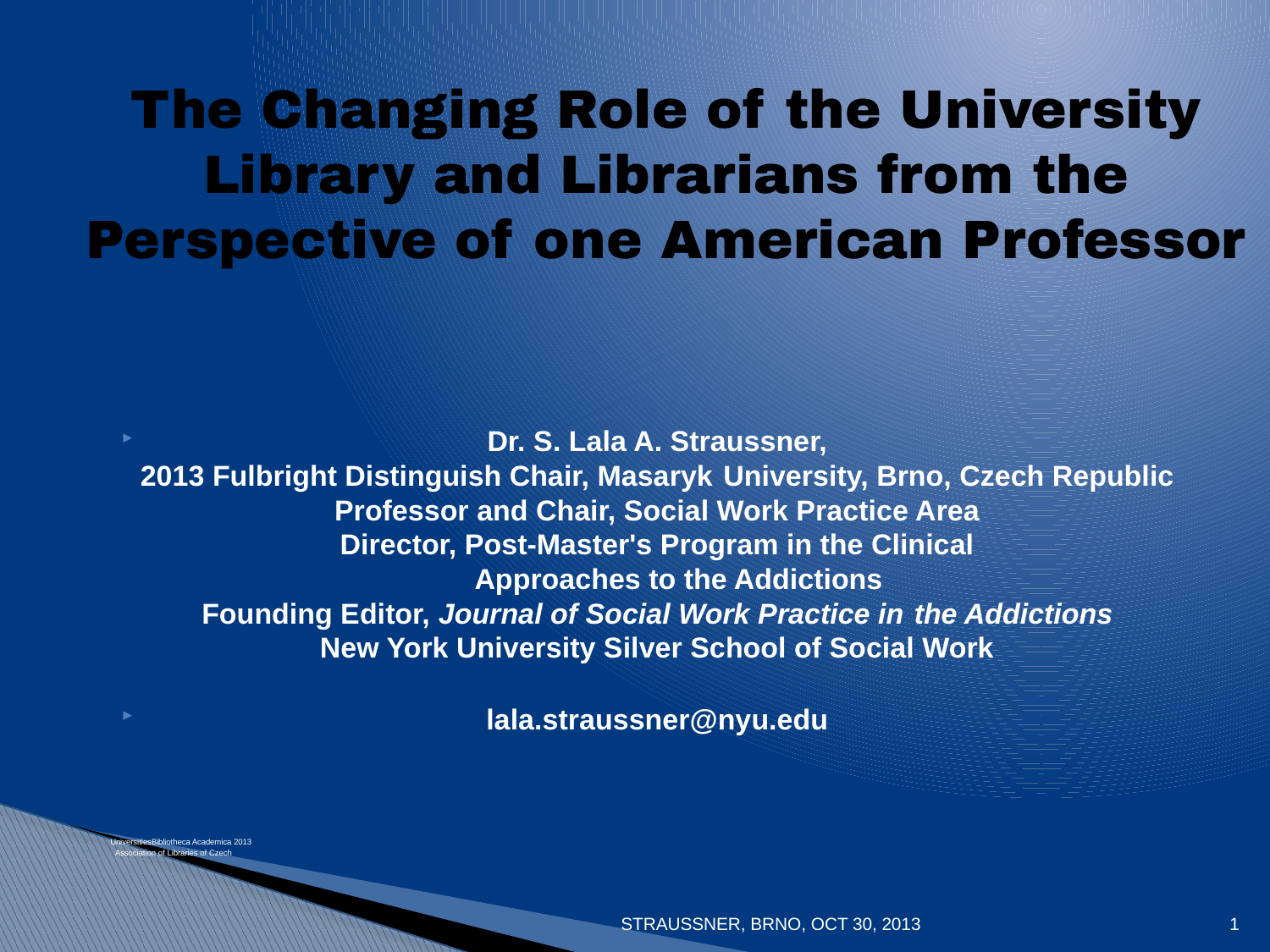

# The Changing Role of the University Library and Librarians from the Perspective of one American Professor

Dr. S. Lala A. Straussner,
2013 Fulbright Distinguish Chair, Masaryk 	University, Brno, Czech Republic
Professor and Chair, Social Work Practice Area
Director, Post-Master's Program in the Clinical
   	Approaches to the Addictions
Founding Editor, Journal of Social Work Practice in 	the Addictions
New York University Silver School of Social Work

lala.straussner@nyu.edu

UniversitiesBibliotheca Academica 2013
  Association of Libraries of Czech
STRAUSSNER, BRNO, OCT 30, 2013
1